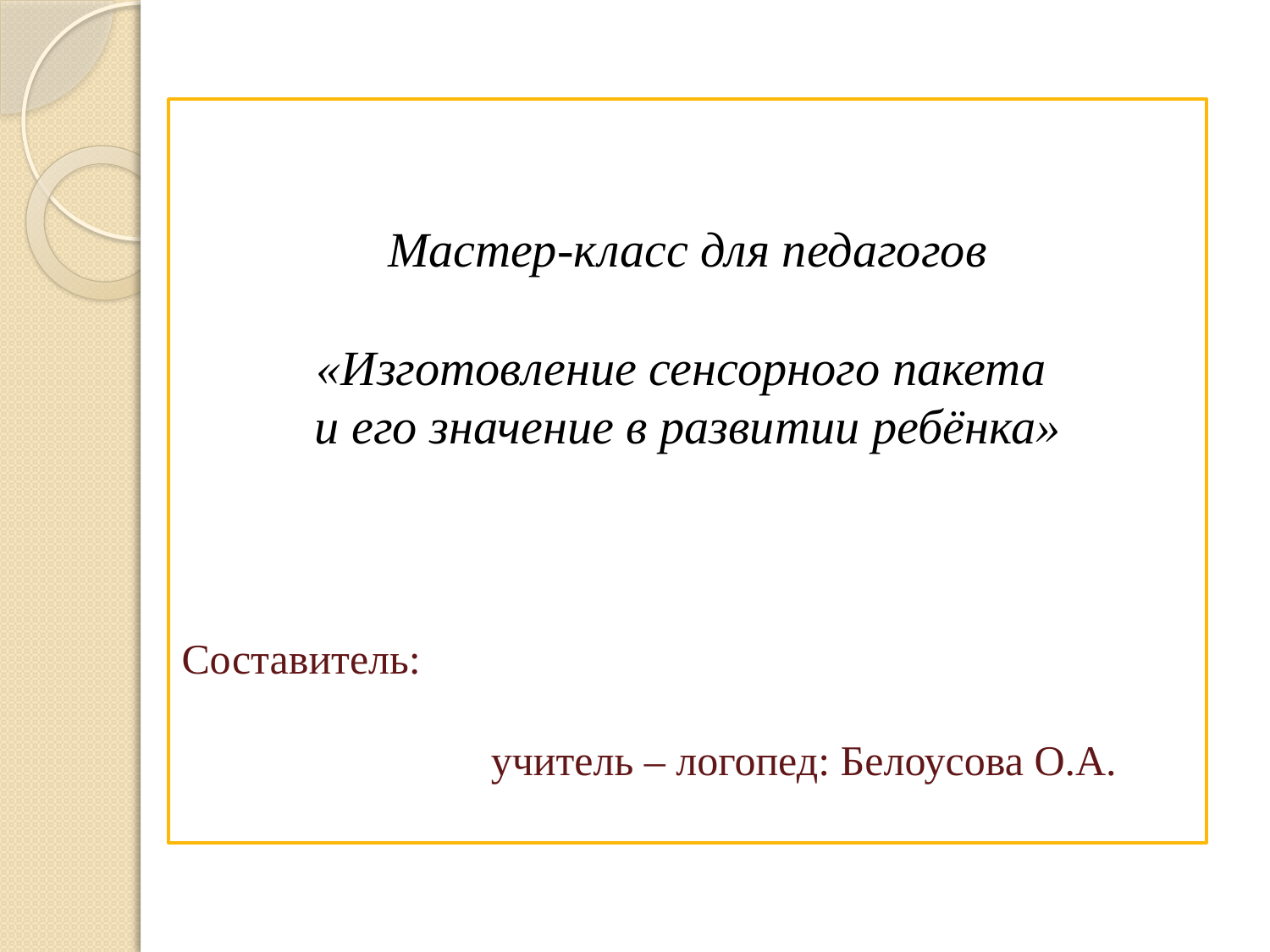

# Мастер-класс для педагогов «Изготовление сенсорного пакета и его значение в развитии ребёнка» Составитель: учитель – логопед: Белоусова О.А.